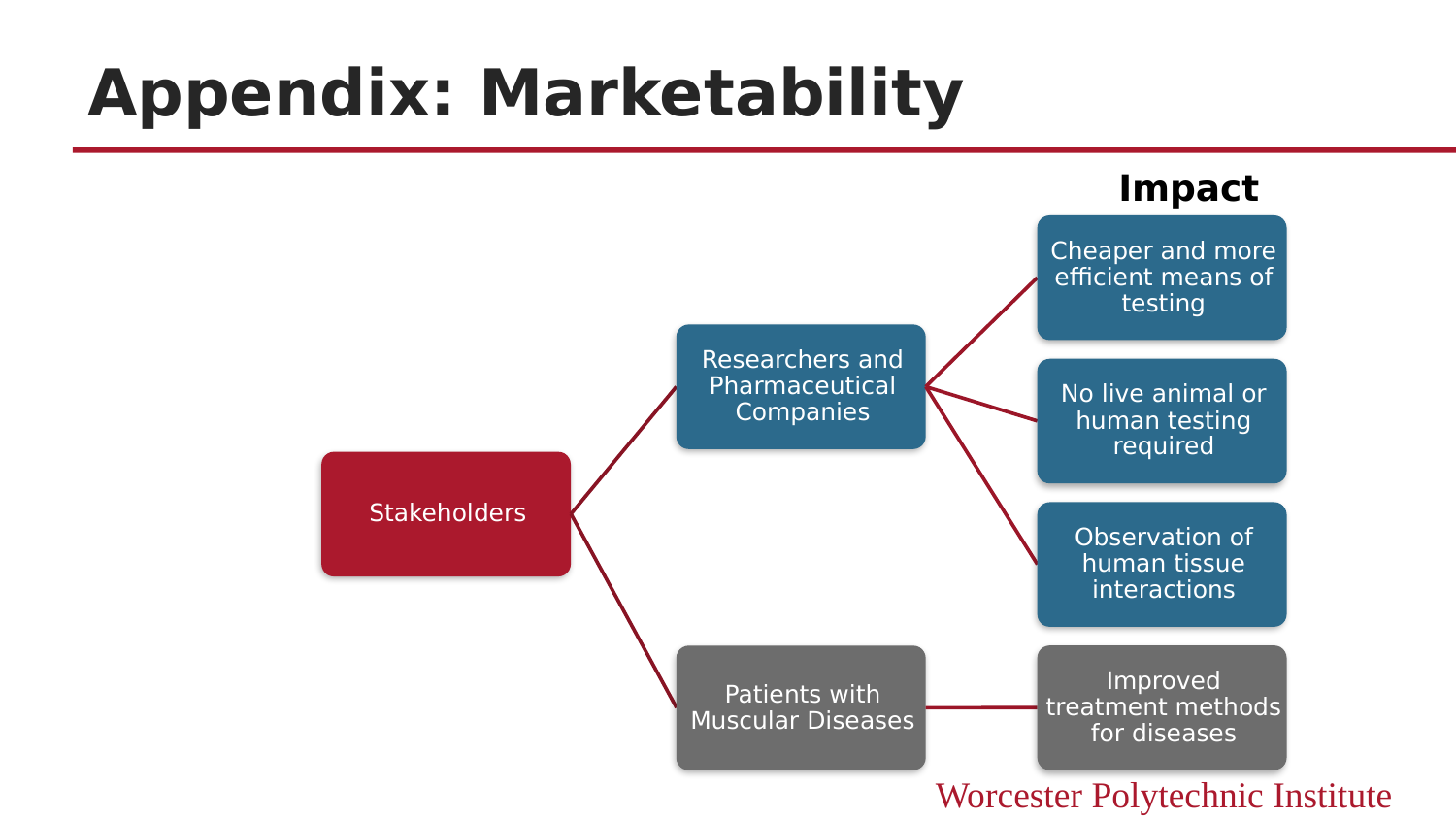

# Appendix: Marketability
Impact
Stakeholders

Researchers and Pharmaceutical Companies

Cheaper and more efficient means of testing

No live animal or human testing required

Observation of human tissue interactions

Patients with Muscular Diseases

Improved treatment methods for diseases